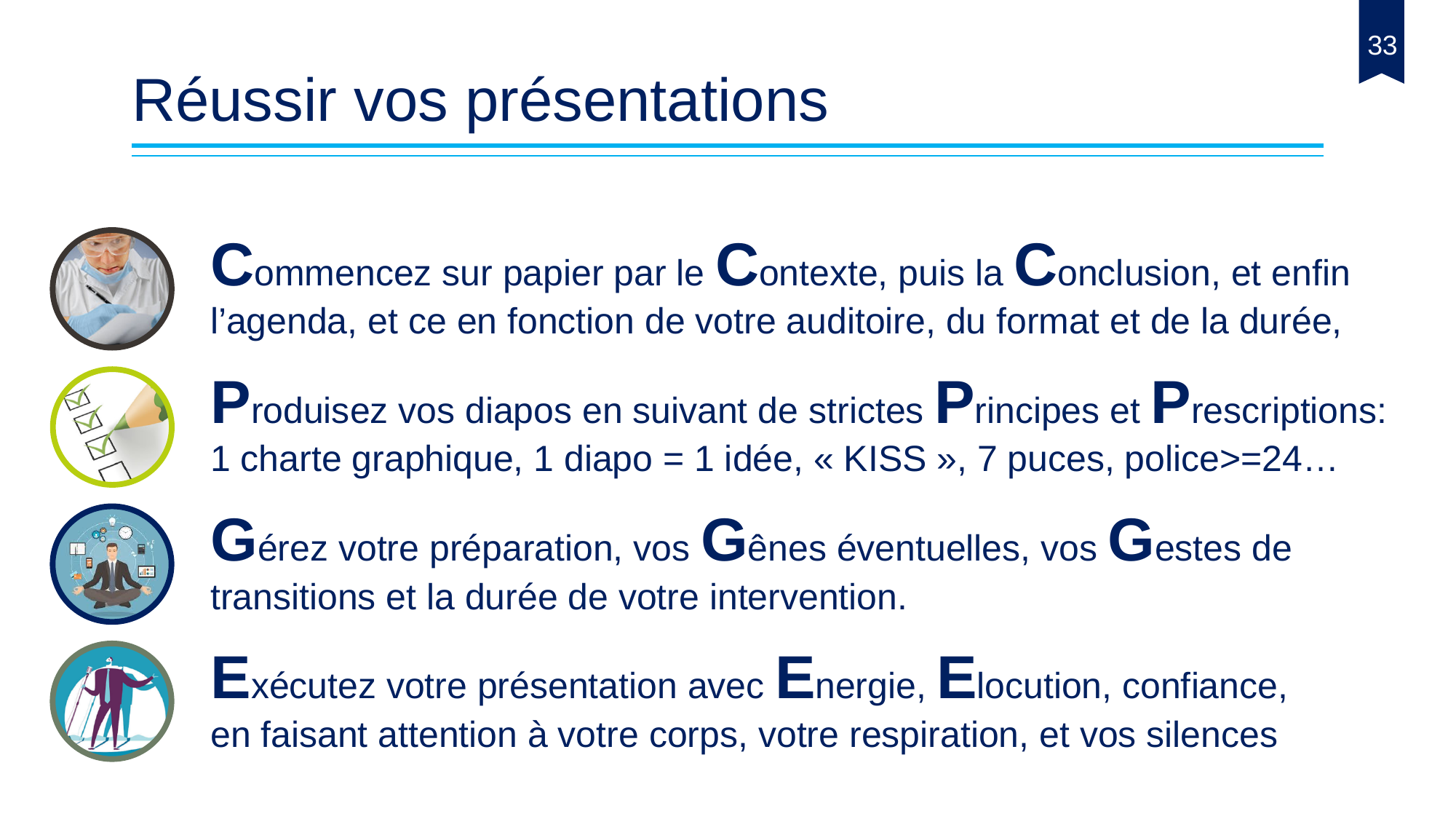

# Réussir vos présentations
Commencez sur papier par le Contexte, puis la Conclusion, et enfin l’agenda, et ce en fonction de votre auditoire, du format et de la durée,
Produisez vos diapos en suivant de strictes Principes et Prescriptions:
1 charte graphique, 1 diapo = 1 idée, « KISS », 7 puces, police>=24…
Gérez votre préparation, vos Gênes éventuelles, vos Gestes de transitions et la durée de votre intervention.
Exécutez votre présentation avec Energie, Elocution, confiance,
en faisant attention à votre corps, votre respiration, et vos silences